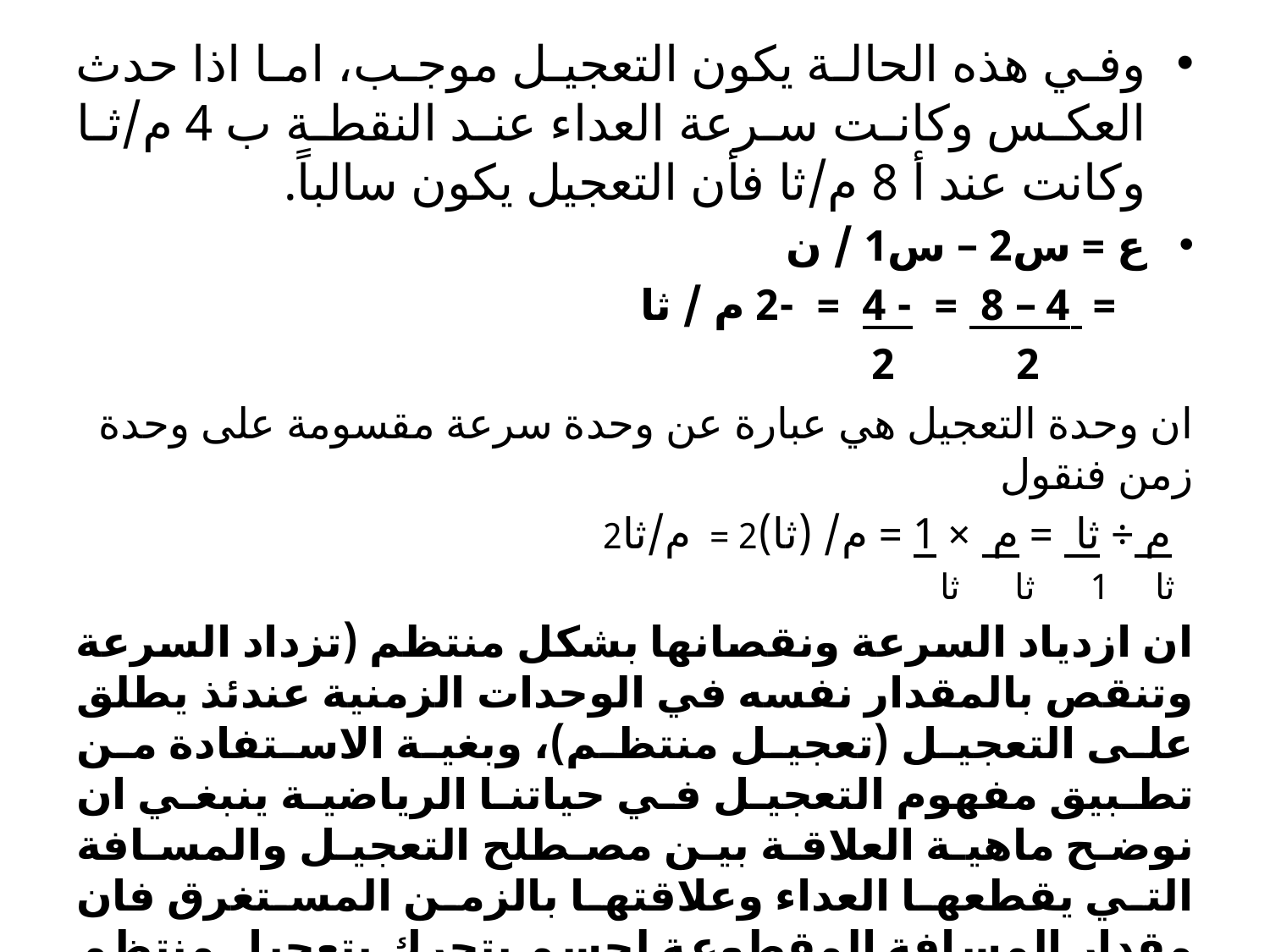

#
وفي هذه الحالة يكون التعجيل موجب، اما اذا حدث العكس وكانت سرعة العداء عند النقطة ب 4 م/ثا وكانت عند أ 8 م/ثا فأن التعجيل يكون سالباً.
ع = س2 – س1 / ن
       =  4 – 8  =  - 4  =  -2 م / ثا
              2           2
ان وحدة التعجيل هي عبارة عن وحدة سرعة مقسومة على وحدة زمن فنقول
  م ÷ ثا  = م  × 1 = م/ (ثا)2 =  م/ثا2
  ثا     1      ثا      ثا
ان ازدياد السرعة ونقصانها بشكل منتظم (تزداد السرعة وتنقص بالمقدار نفسه في الوحدات الزمنية عندئذ يطلق على التعجيل (تعجيل منتظم)، وبغية الاستفادة من تطبيق مفهوم التعجيل في حياتنا الرياضية ينبغي ان نوضح ماهية العلاقة بين مصطلح التعجيل والمسافة التي يقطعها العداء وعلاقتها بالزمن المستغرق فان مقدار المسافة المقطوعة لجسم يتحرك بتعجيل منتظم هي: